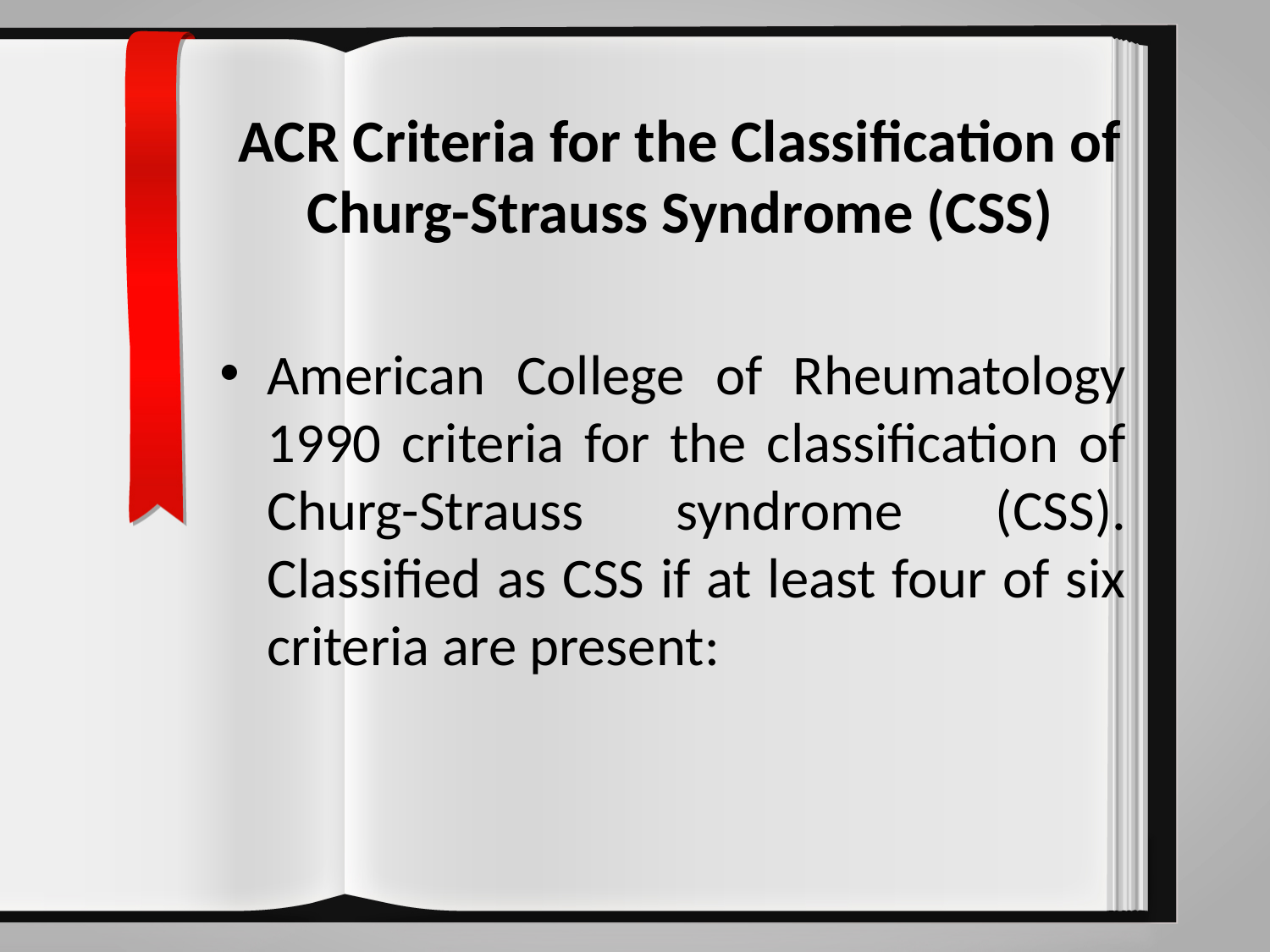

# ACR Criteria for the Classification of Churg-Strauss Syndrome (CSS)
American College of Rheumatology 1990 criteria for the classification of Churg-Strauss syndrome (CSS). Classified as CSS if at least four of six criteria are present: